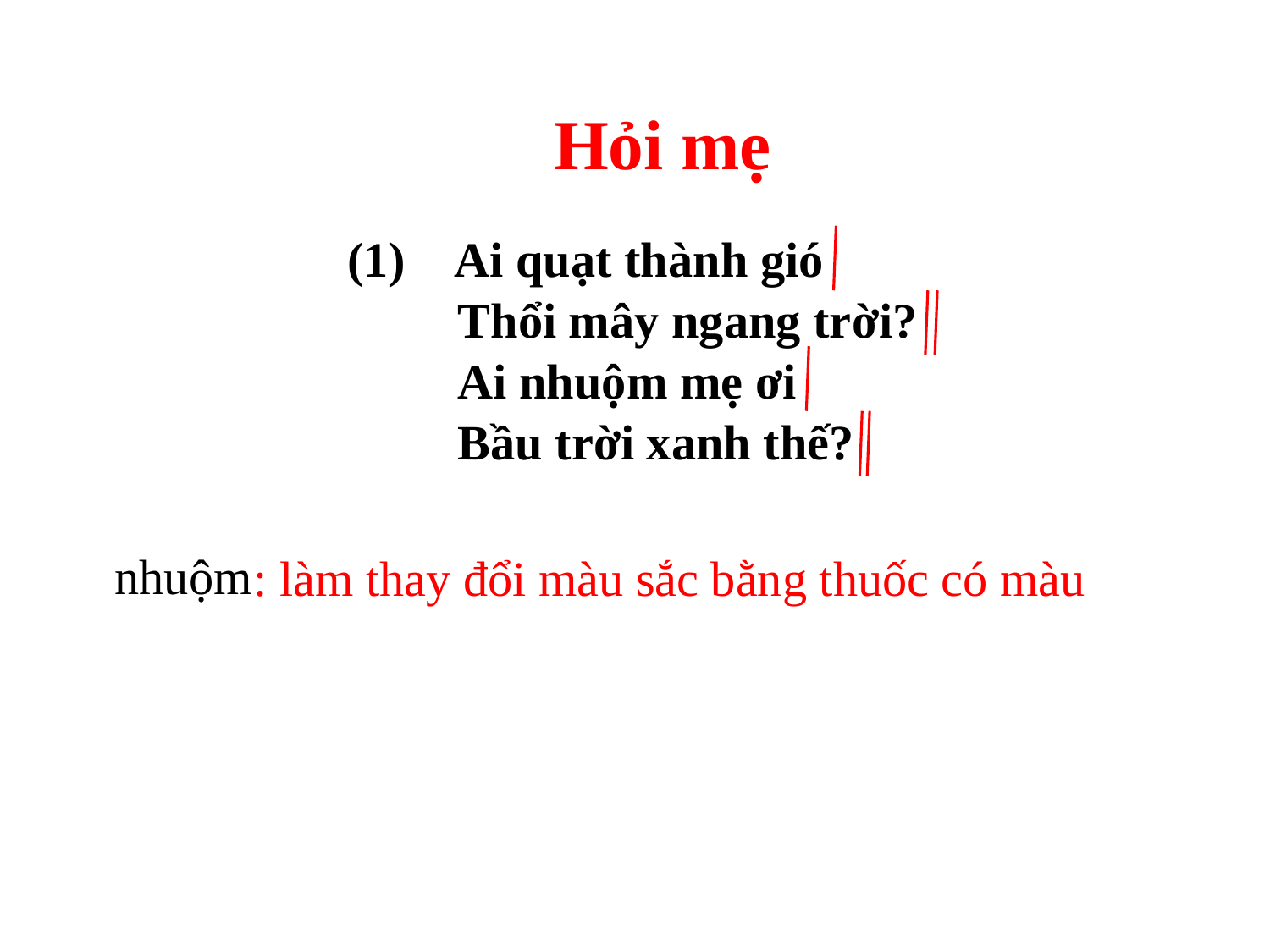

Hỏi mẹ
(1)    Ai quạt thành gió
         Thổi mây ngang trời?
         Ai nhuộm mẹ ơi
         Bầu trời xanh thế?
 nhuộm
 : làm thay đổi màu sắc bằng thuốc có màu